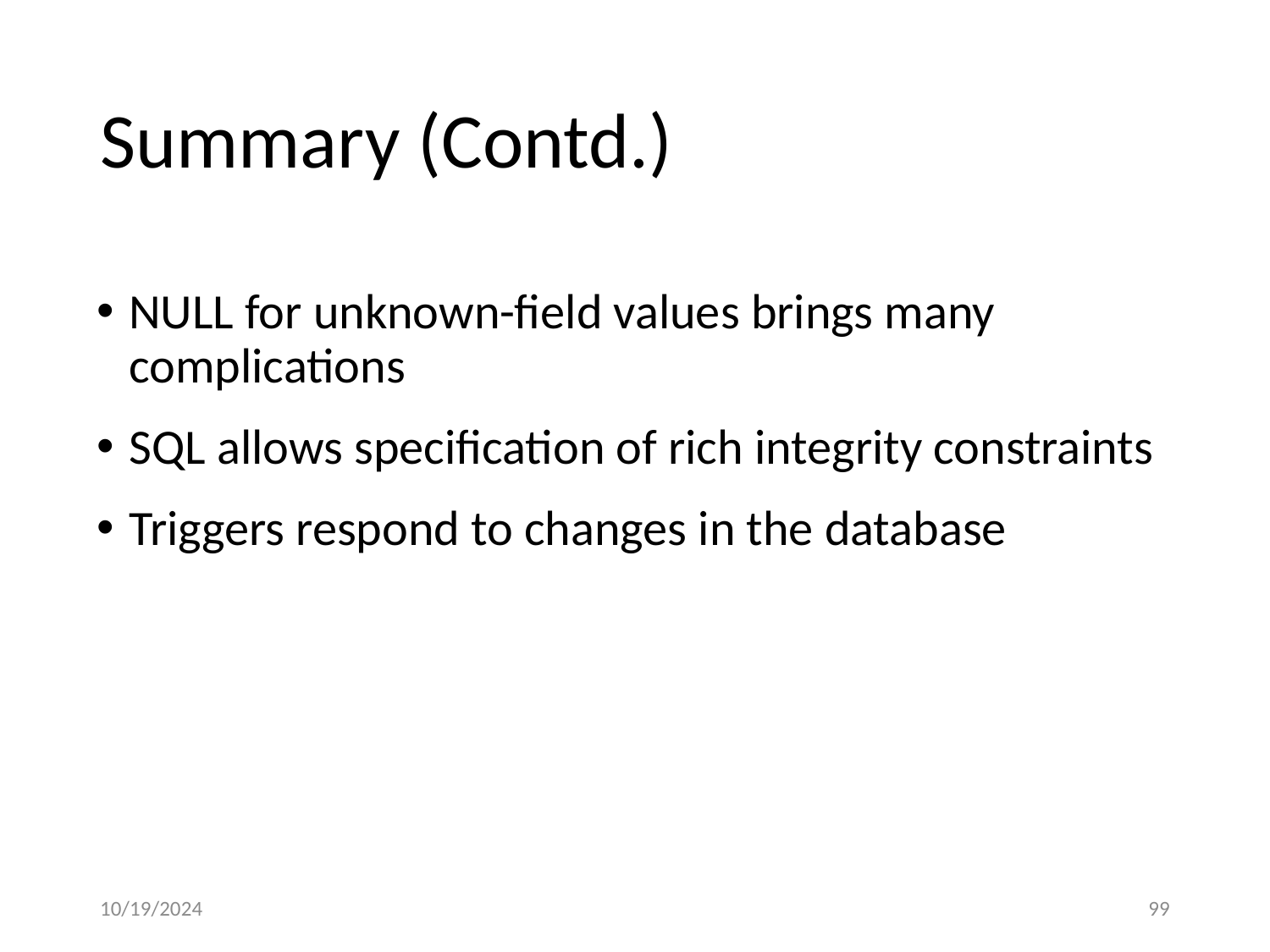

# Summary (Contd.)
NULL for unknown-field values brings many complications
SQL allows specification of rich integrity constraints
Triggers respond to changes in the database
10/19/2024
99